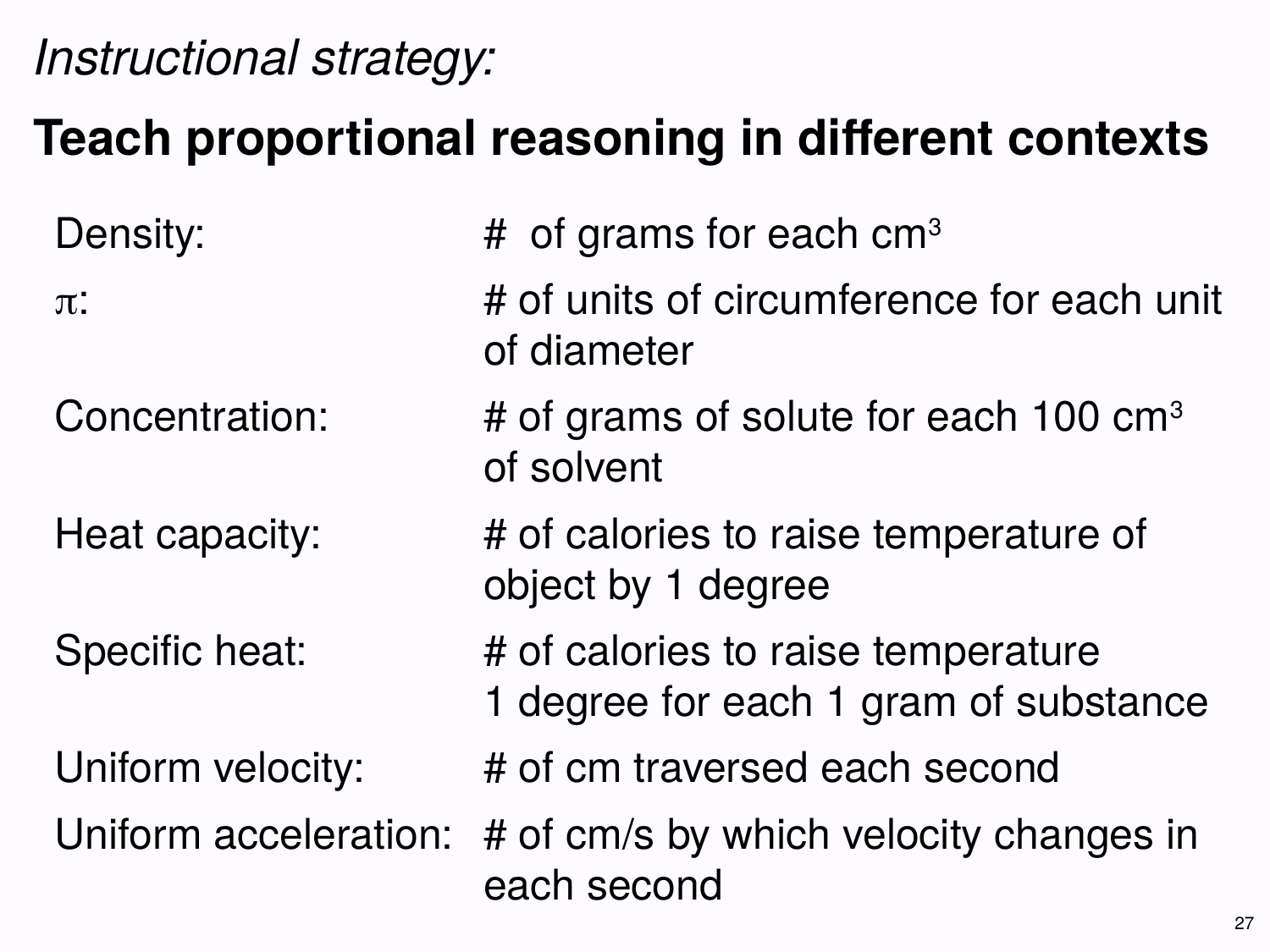

# Instructional strategy: Teach proportional reasoning in different contexts
Density:     	#  of grams for each cm3
π:       	# of units of circumference for each unit of diameter
Concentration: 	# of grams of solute for each 100 cm3 of solvent
Heat capacity: 	# of calories to raise temperature of object by 1 degree
Specific heat: 	# of calories to raise temperature
1 degree for each 1 gram of substance
Uniform velocity: 	# of cm traversed each second
Uniform acceleration:	# of cm/s by which velocity changes in each second
27